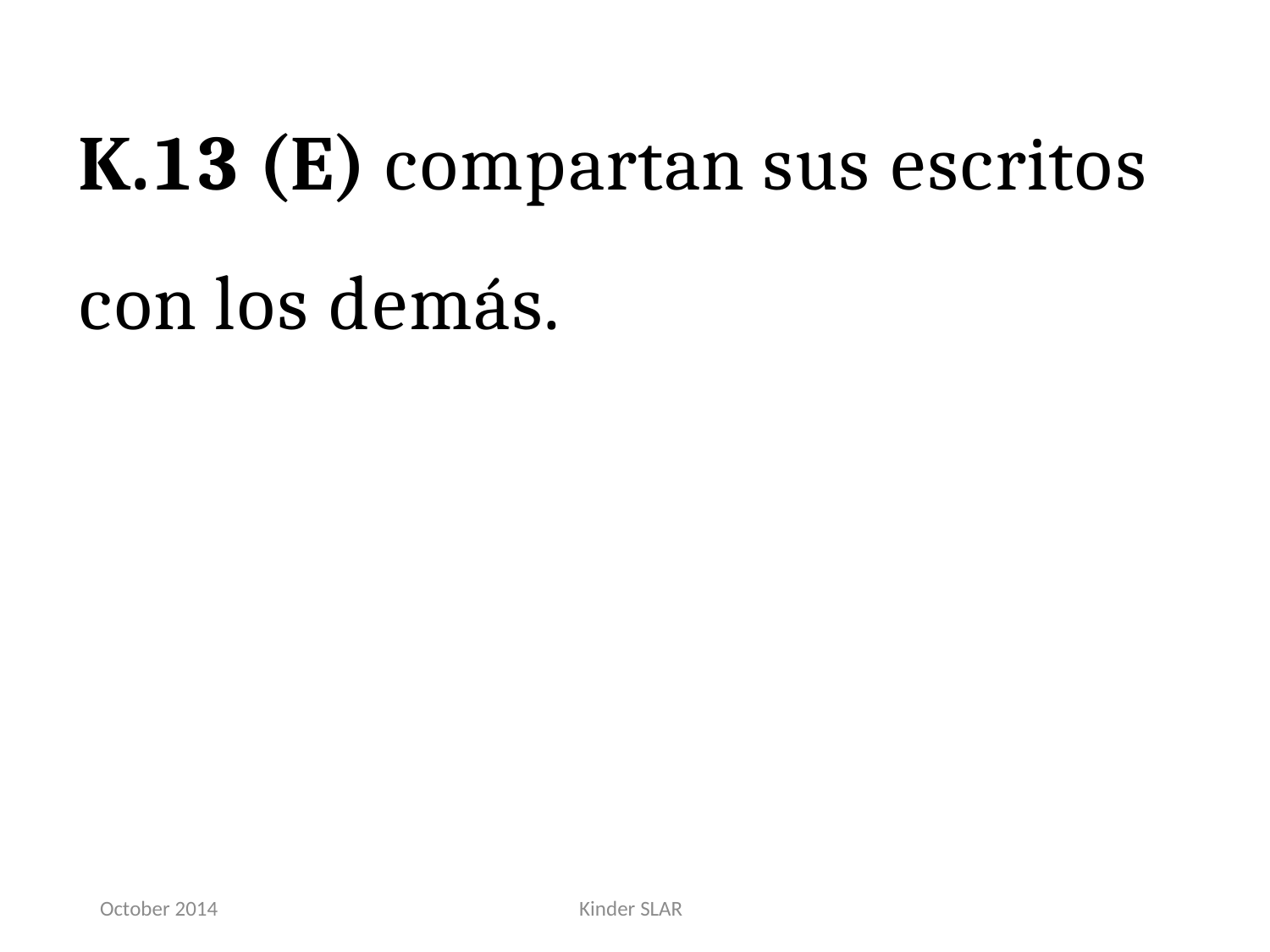

K.13 (E) compartan sus escritos con los demás.

October 2014
Kinder SLAR